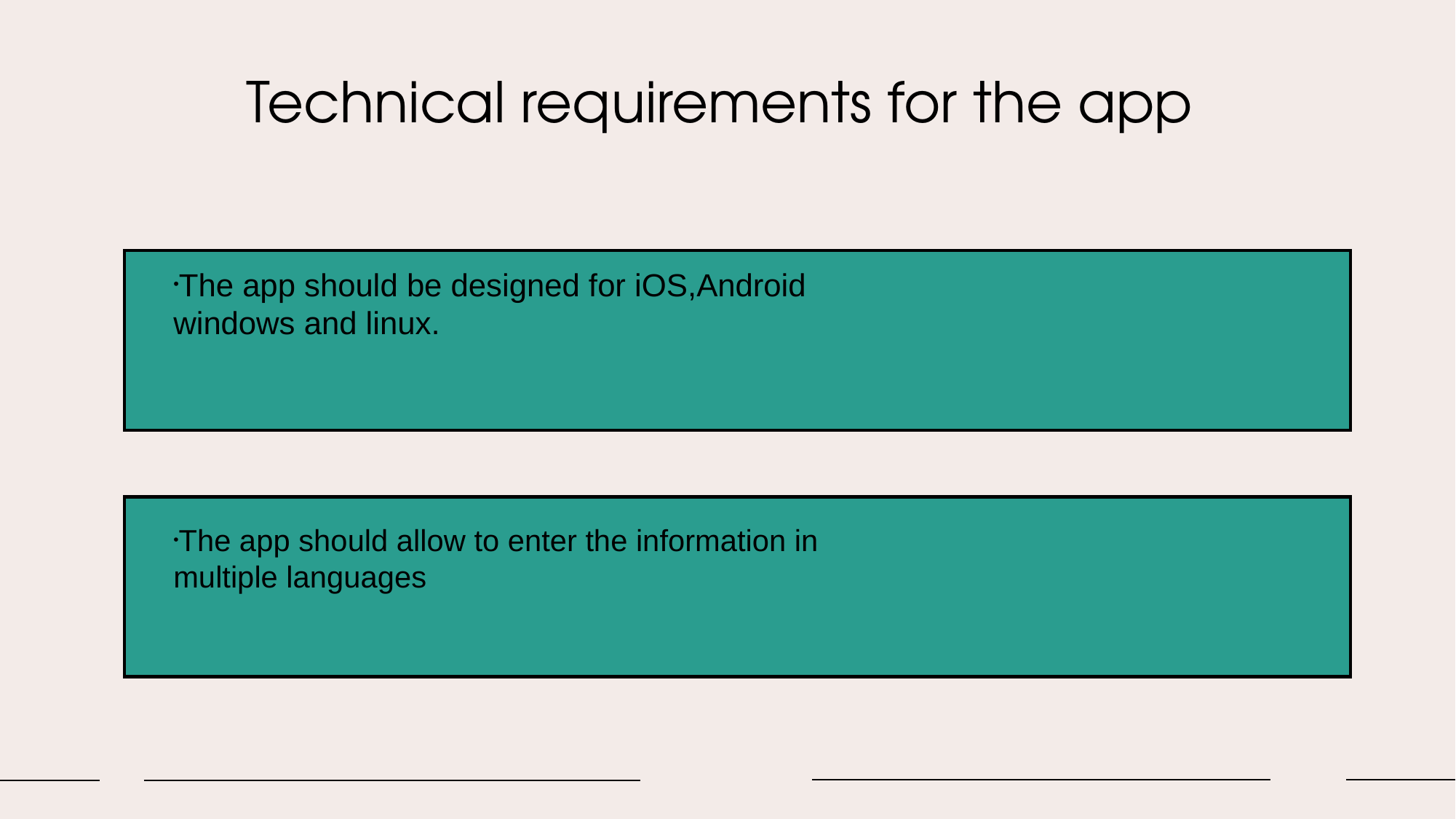

# Technical requirements for the app
The app should be designed for iOS,Android windows and linux.

The app should allow to enter the information in multiple languages